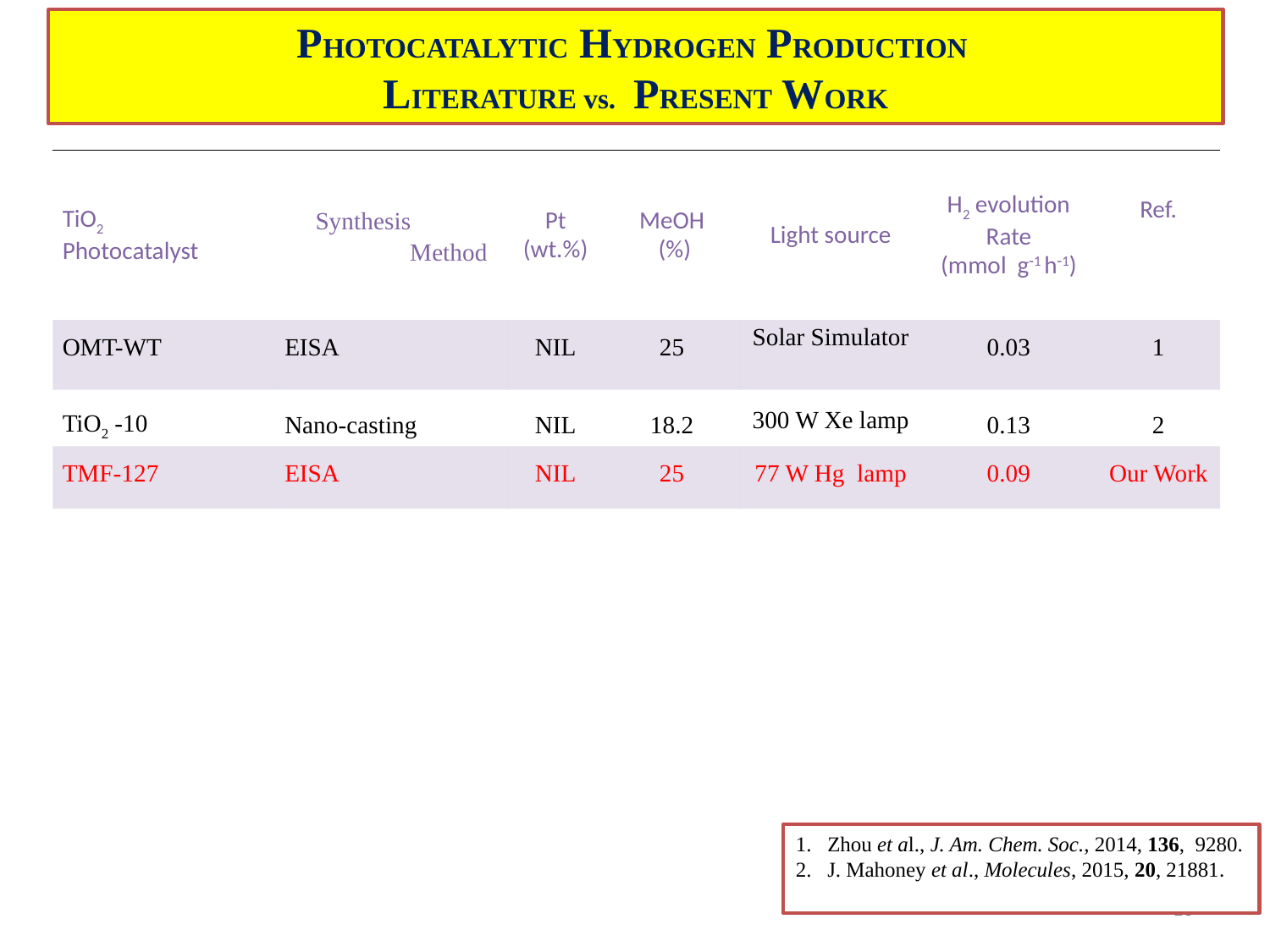

PHOTOCATALYTIC HYDROGEN PRODUCTION
LITERATURE vs.  PRESENT WORK
| TiO2 Photocatalyst | Synthesis Method | Pt (wt.%) | MeOH (%) | Light source | H2 evolution Rate (mmol g−1 h−1) | Ref. |
| --- | --- | --- | --- | --- | --- | --- |
| OMT-WT | EISA | NIL | 25 | Solar Simulator | 0.03 | 1 |
| TiO2 -10 | Nano-casting | NIL | 18.2 | 300 W Xe lamp | 0.13 | 2 |
| TMF-127 | EISA | NIL | 25 | 77 W Hg lamp | 0.09 | Our Work |
Zhou et al., J. Am. Chem. Soc., 2014, 136,  9280.
J. Mahoney et al., Molecules, 2015, 20, 21881.
16